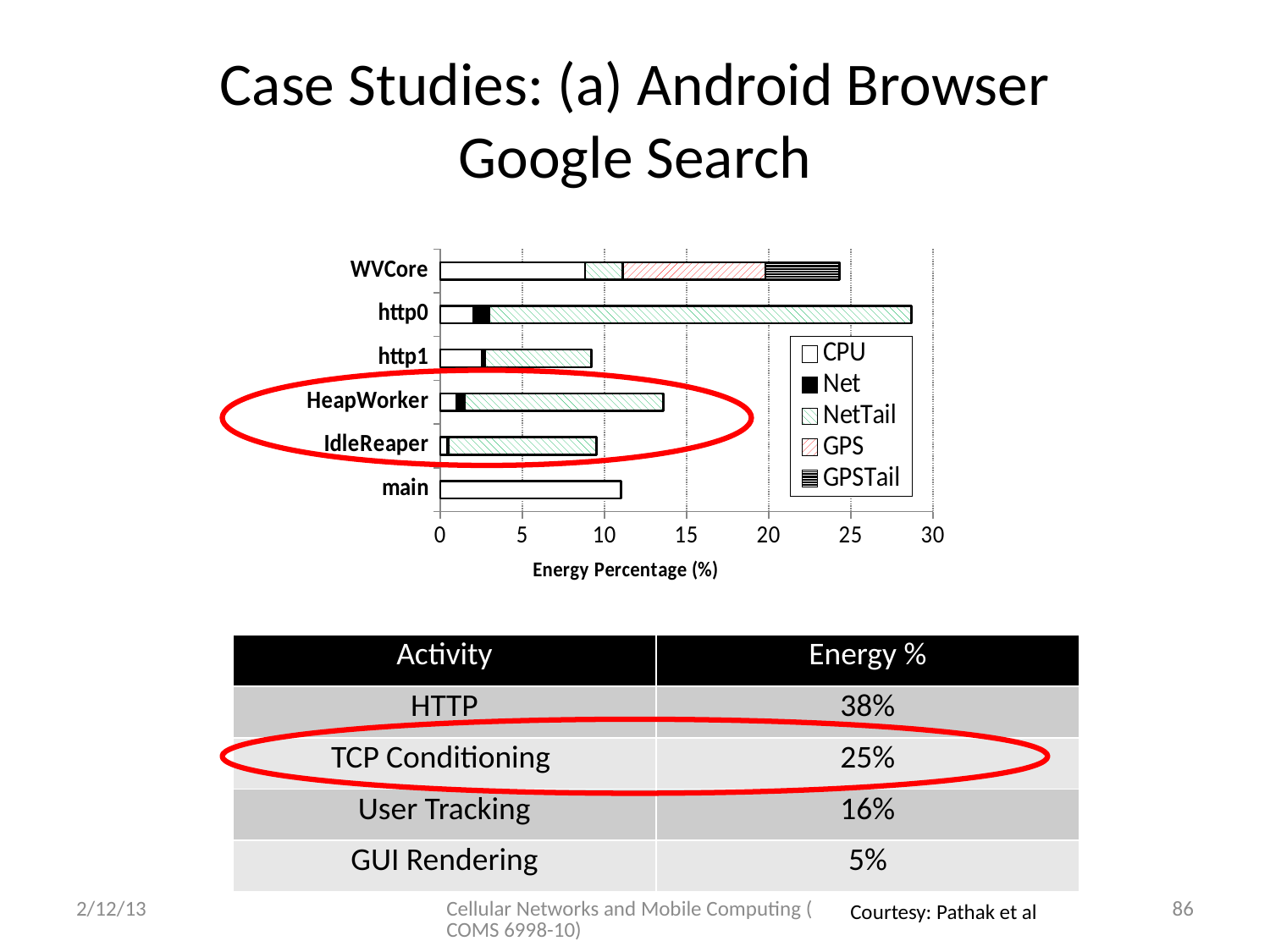

# Case Studies: (a) Android Browser Google Search

### Chart

| Category | CPU | Net | NetTail | GPS | GPSTail |
|---|---|---|---|---|---|
| main | 11.0 | 0.0 | 0.0 | 0.0 | 0.0 |
| IdleReaper | 0.41 | 0.1 | 9.0 | 0.0 | 0.0 |
| HeapWorker | 1.0 | 0.46 | 12.12 | 0.0 | 0.0 |
| http1 | 2.51 | 0.21 | 6.470000000000002 | 0.0 | 0.0 |
| http0 | 2.0 | 1.0 | 25.7 | 0.0 | 0.0 |
| WVCore | 8.8 | 0.01 | 2.3 | 8.700000000000001 | 4.5 |

| Activity | Energy % |
| --- | --- |
| HTTP | 38% |
| TCP Conditioning | 25% |
| User Tracking | 16% |
| GUI Rendering | 5% |
2/12/13
Cellular Networks and Mobile Computing (COMS 6998-10)
86
Courtesy: Pathak et al